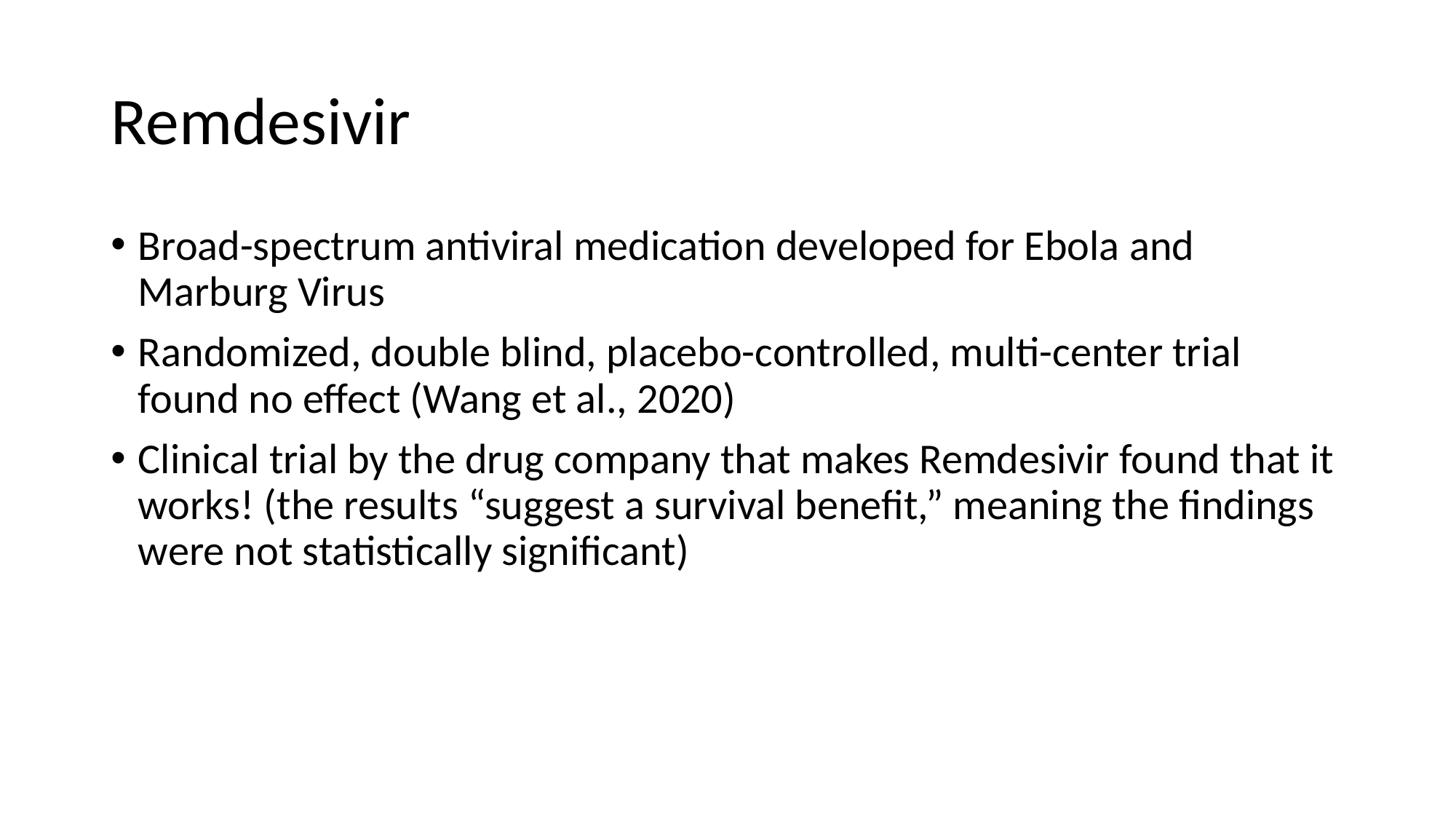

# Remdesivir
Broad-spectrum antiviral medication developed for Ebola and Marburg Virus
Randomized, double blind, placebo-controlled, multi-center trial found no effect (Wang et al., 2020)
Clinical trial by the drug company that makes Remdesivir found that it works! (the results “suggest a survival benefit,” meaning the findings were not statistically significant)